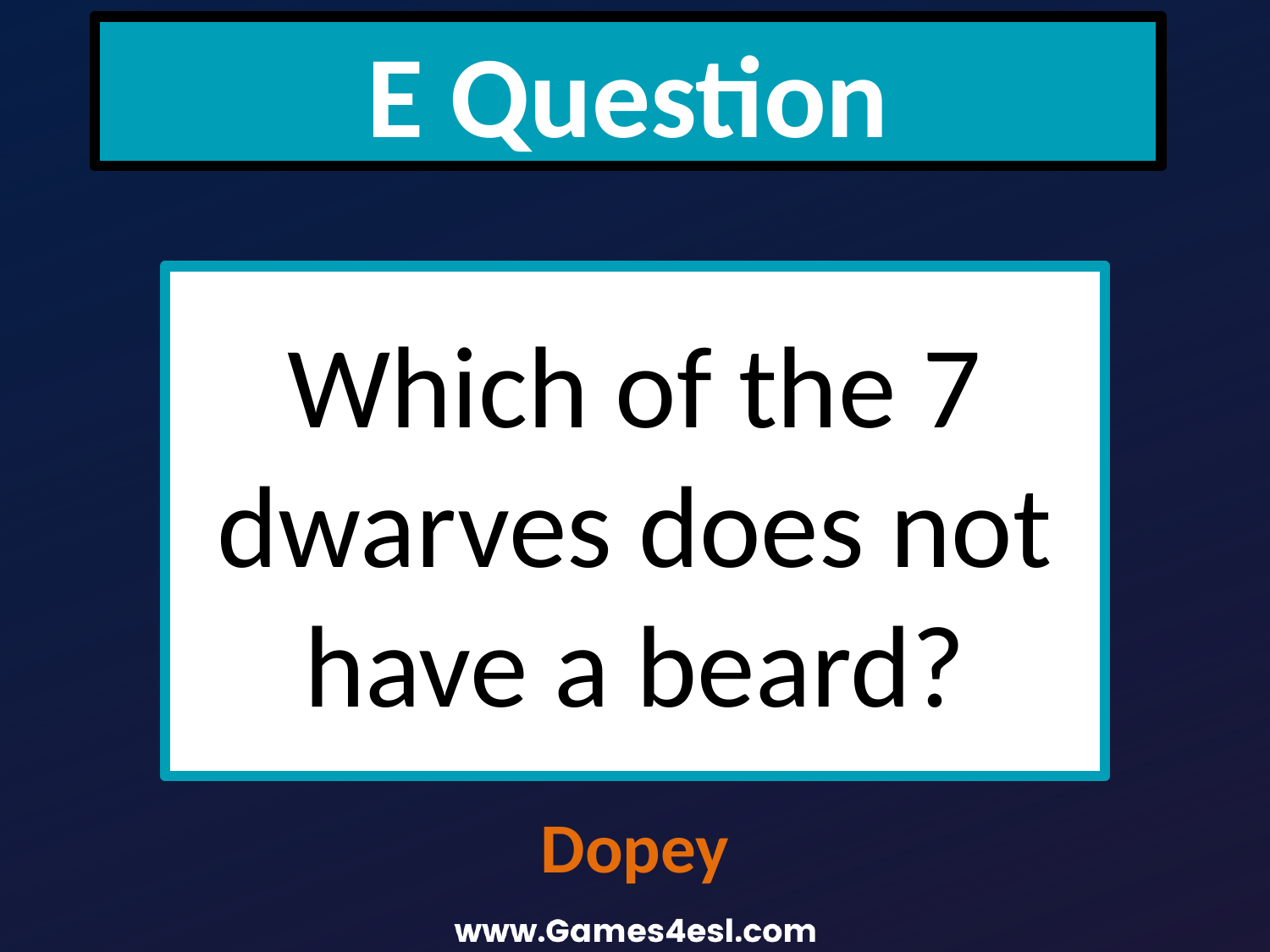

E Question
Which of the 7 dwarves does not have a beard?
Dopey